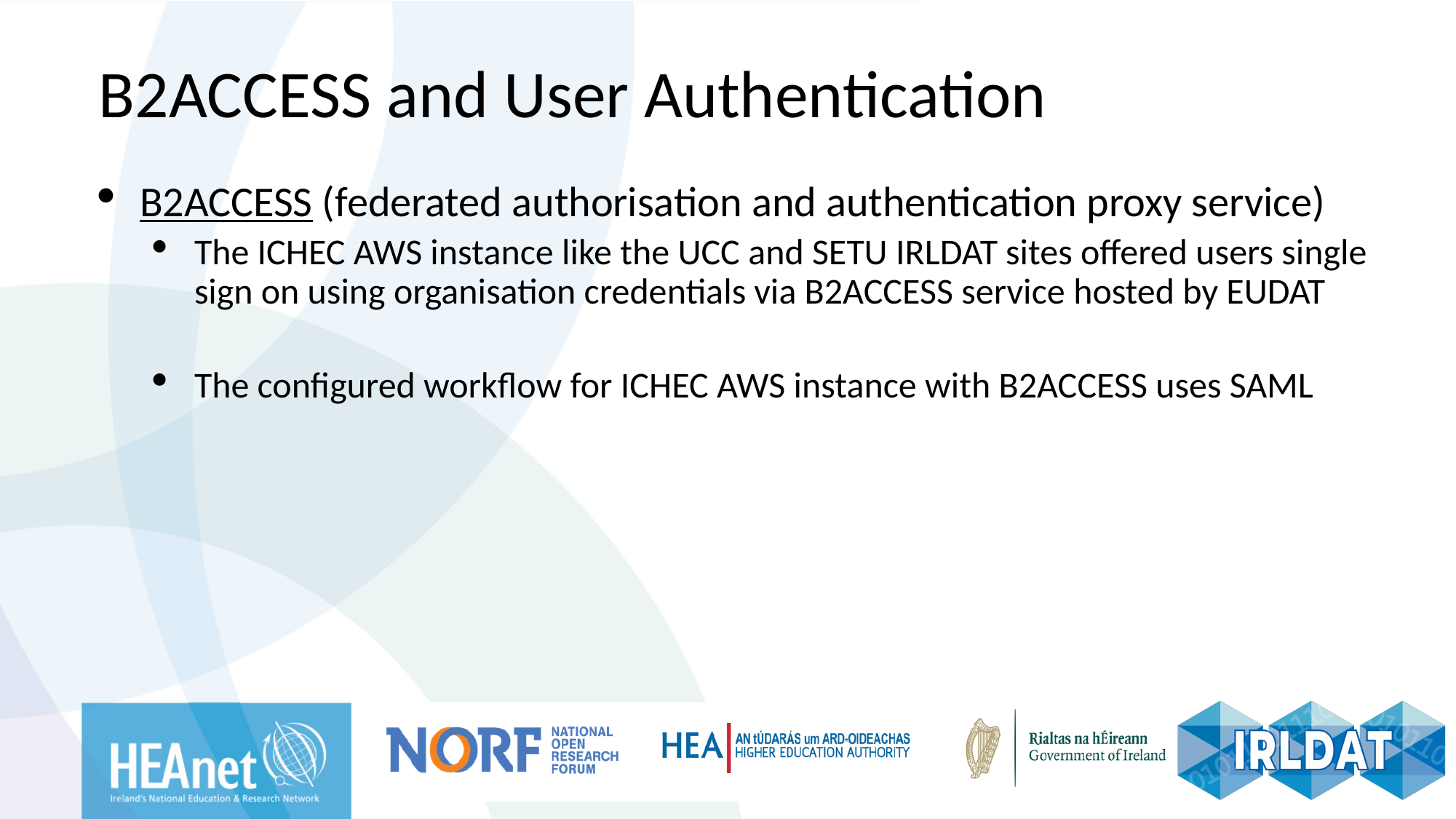

# B2ACCESS and User Authentication
B2ACCESS (federated authorisation and authentication proxy service)
The ICHEC AWS instance like the UCC and SETU IRLDAT sites offered users single sign on using organisation credentials via B2ACCESS service hosted by EUDAT

The configured workflow for ICHEC AWS instance with B2ACCESS uses SAML